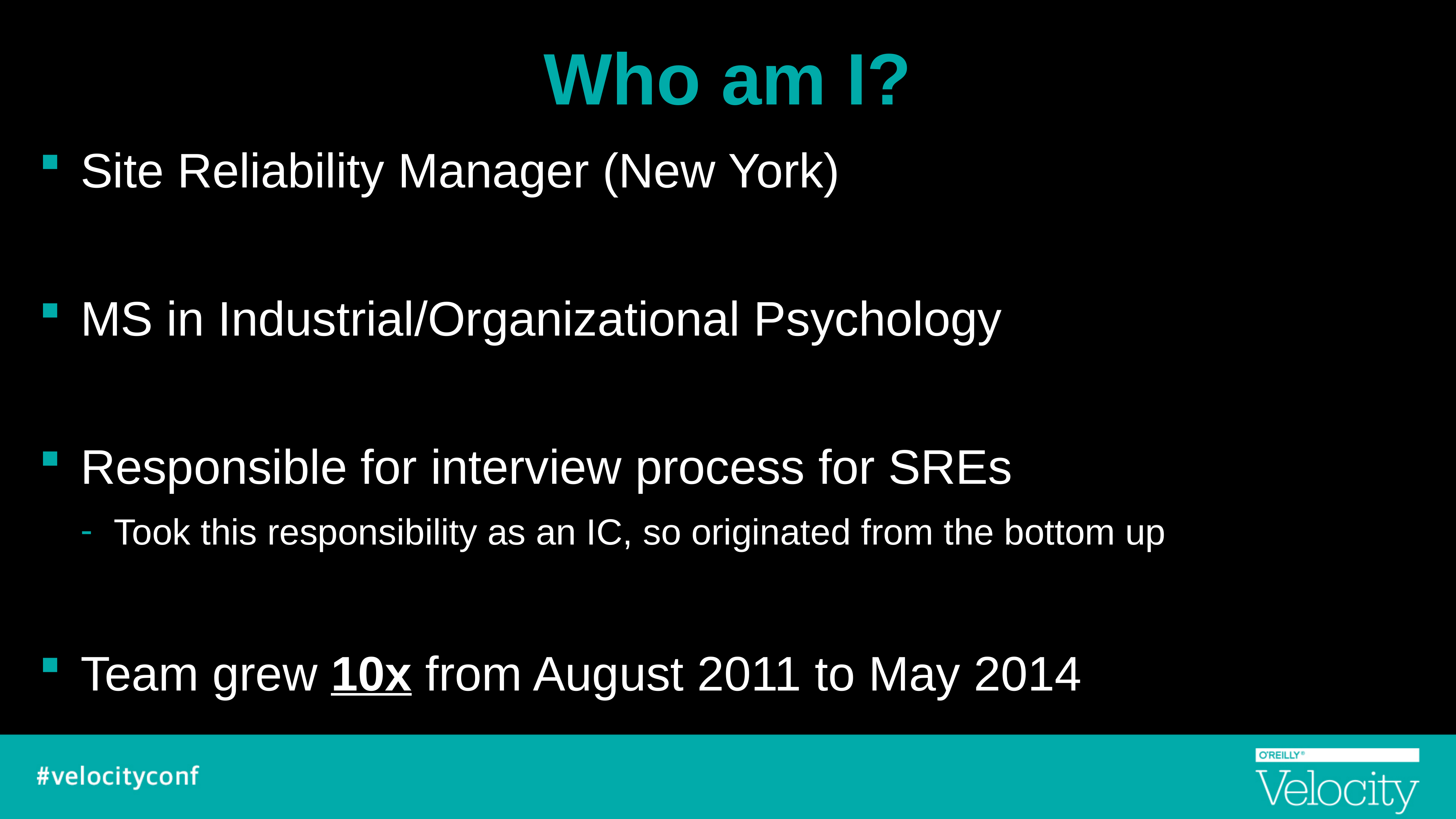

# Who am I?
Site Reliability Manager (New York)

MS in Industrial/Organizational Psychology

Responsible for interview process for SREs
Took this responsibility as an IC, so originated from the bottom up

Team grew 10x from August 2011 to May 2014